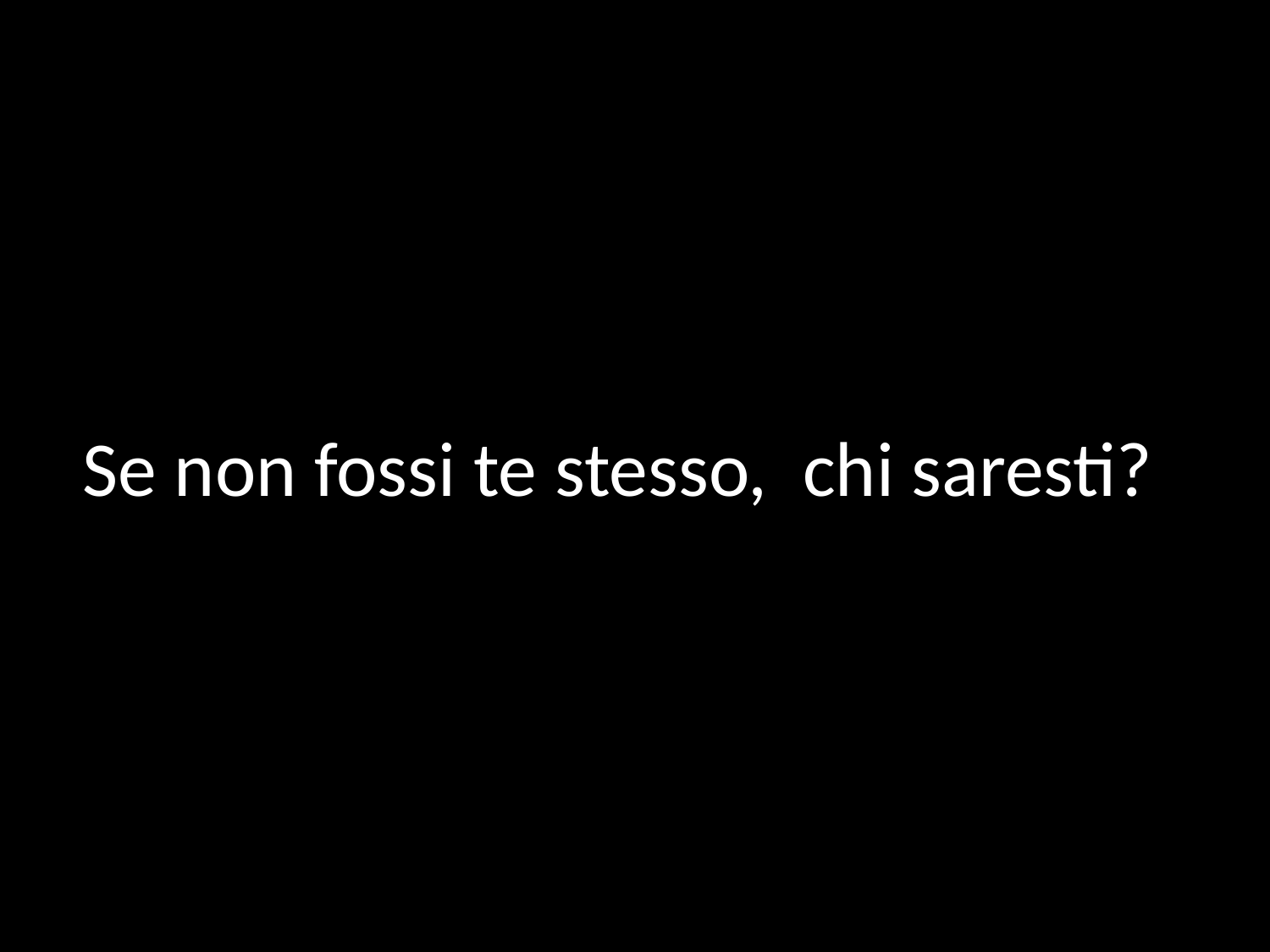

# Se non fossi te stesso,  chi saresti??